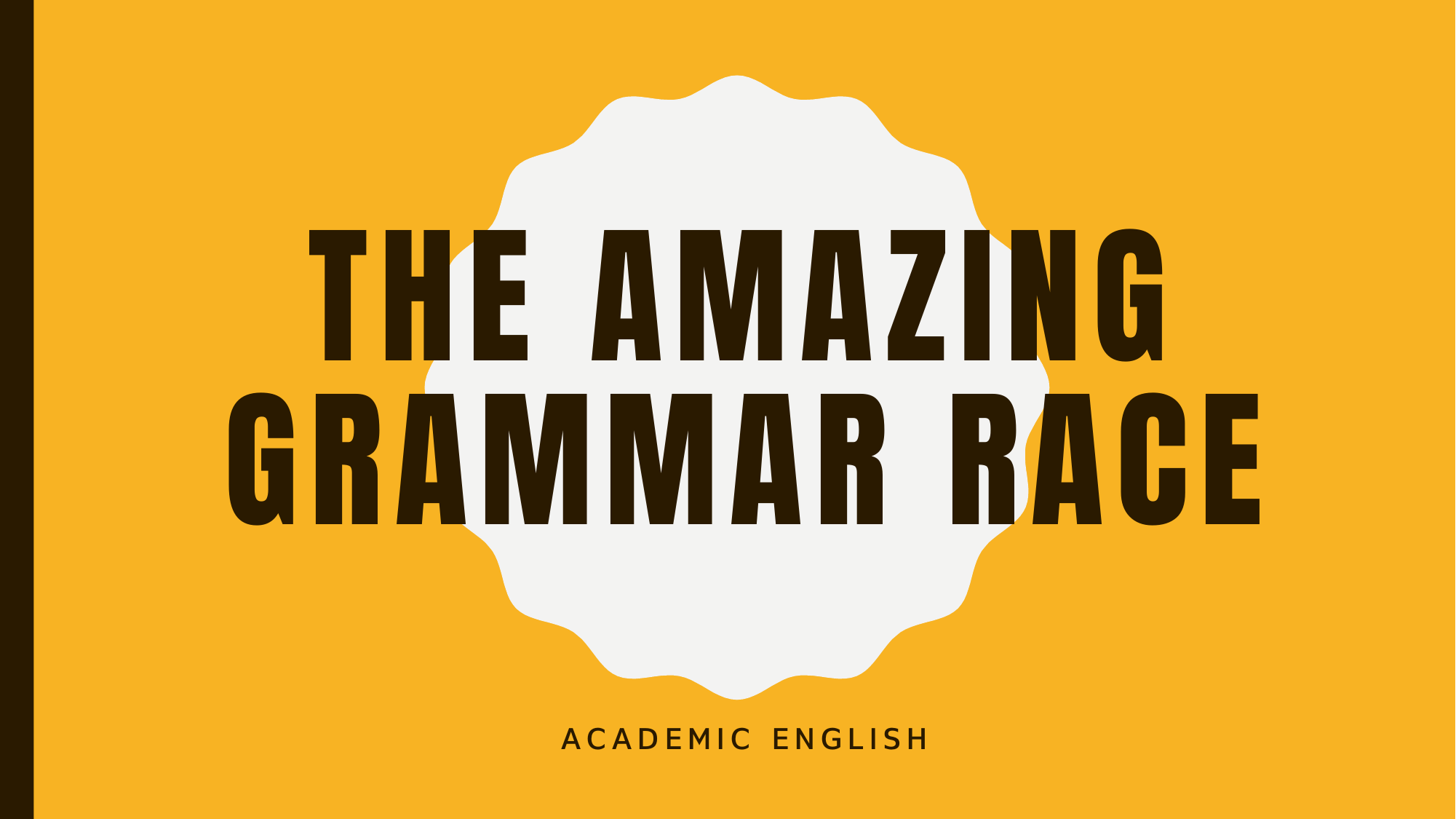

# The amazing grammar race
Academic English